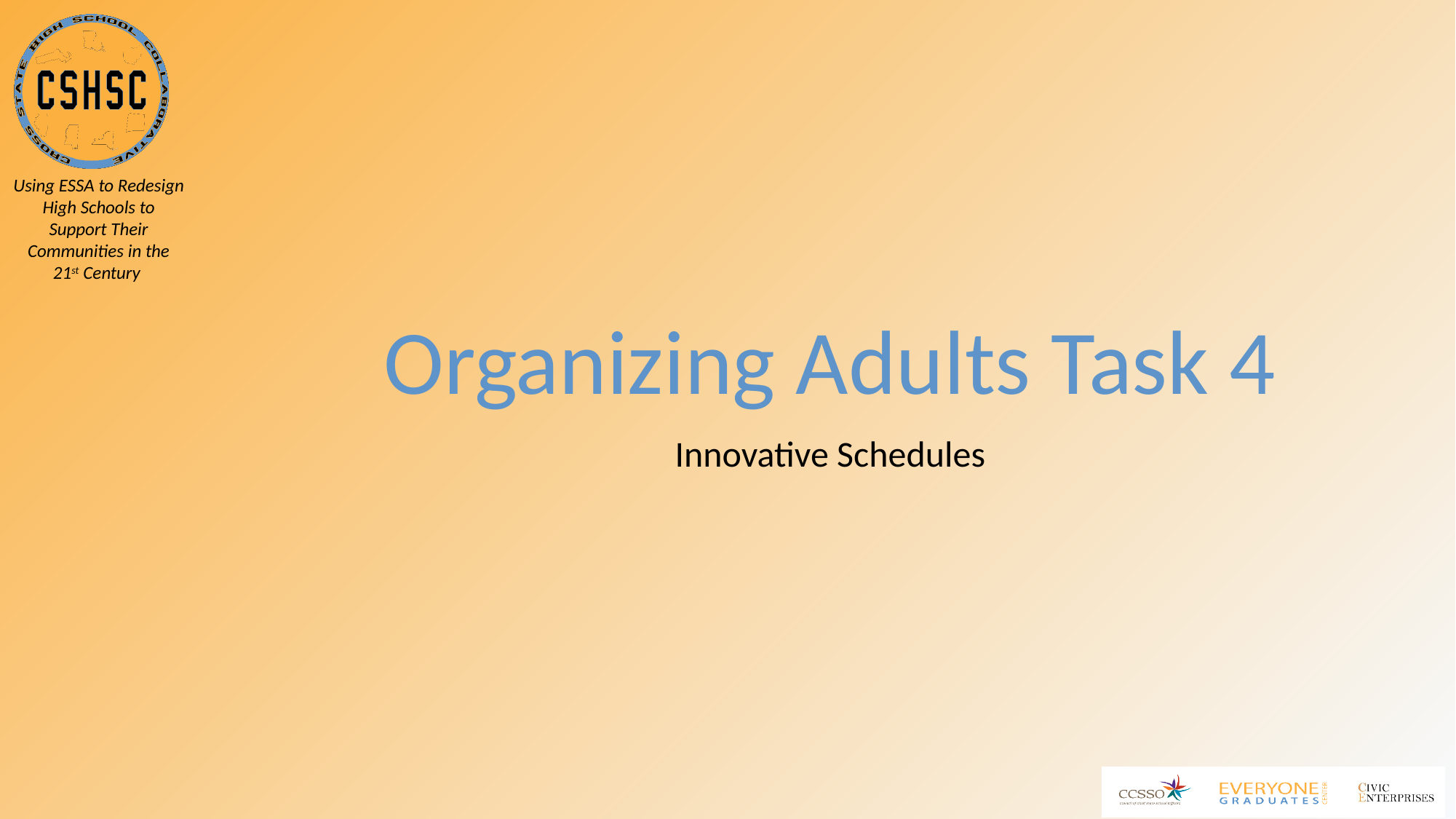

# Organizing Adults Task 4
Innovative Schedules